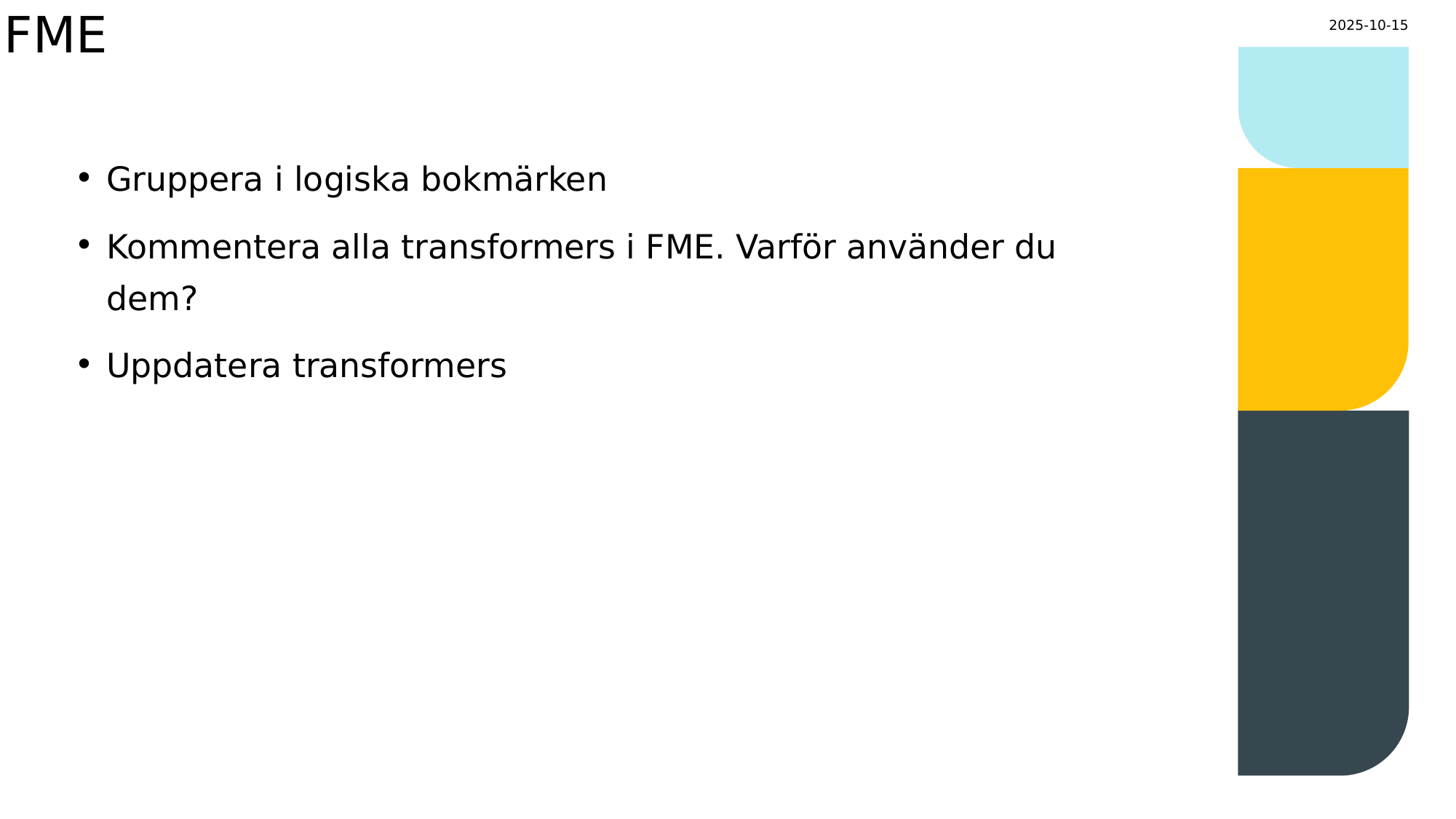

# FME
2025-10-15
Gruppera i logiska bokmärken
Kommentera alla transformers i FME. Varför använder du dem?
Uppdatera transformers